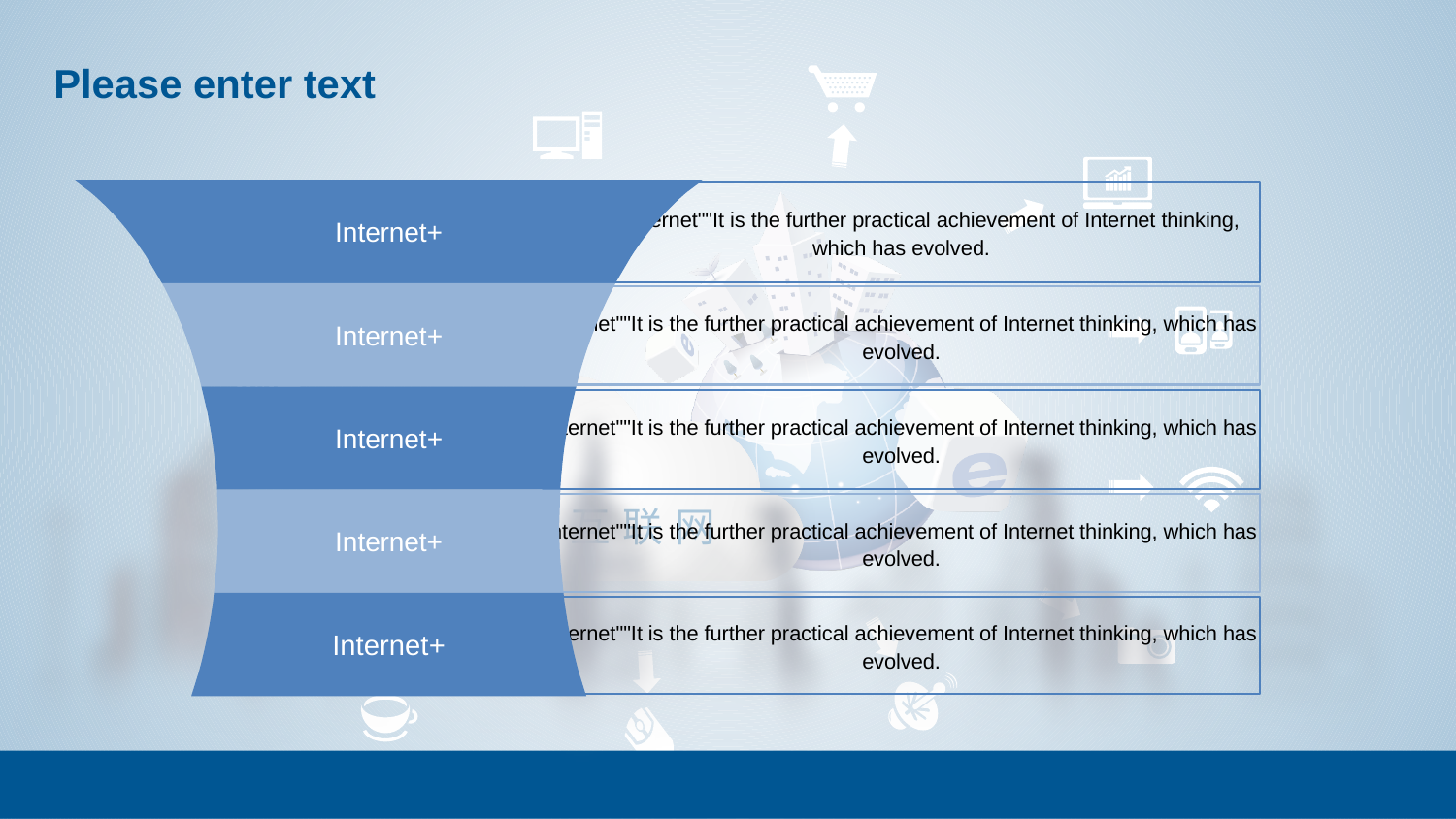

Internet+
           Internet""It is the further practical achievement of Internet thinking, which has evolved.
Internet+
Internet""It is the further practical achievement of Internet thinking, which has evolved.
Internet+
Internet""It is the further practical achievement of Internet thinking, which has evolved.
Internet+
Internet""It is the further practical achievement of Internet thinking, which has evolved.
Internet+
Internet""It is the further practical achievement of Internet thinking, which has evolved.